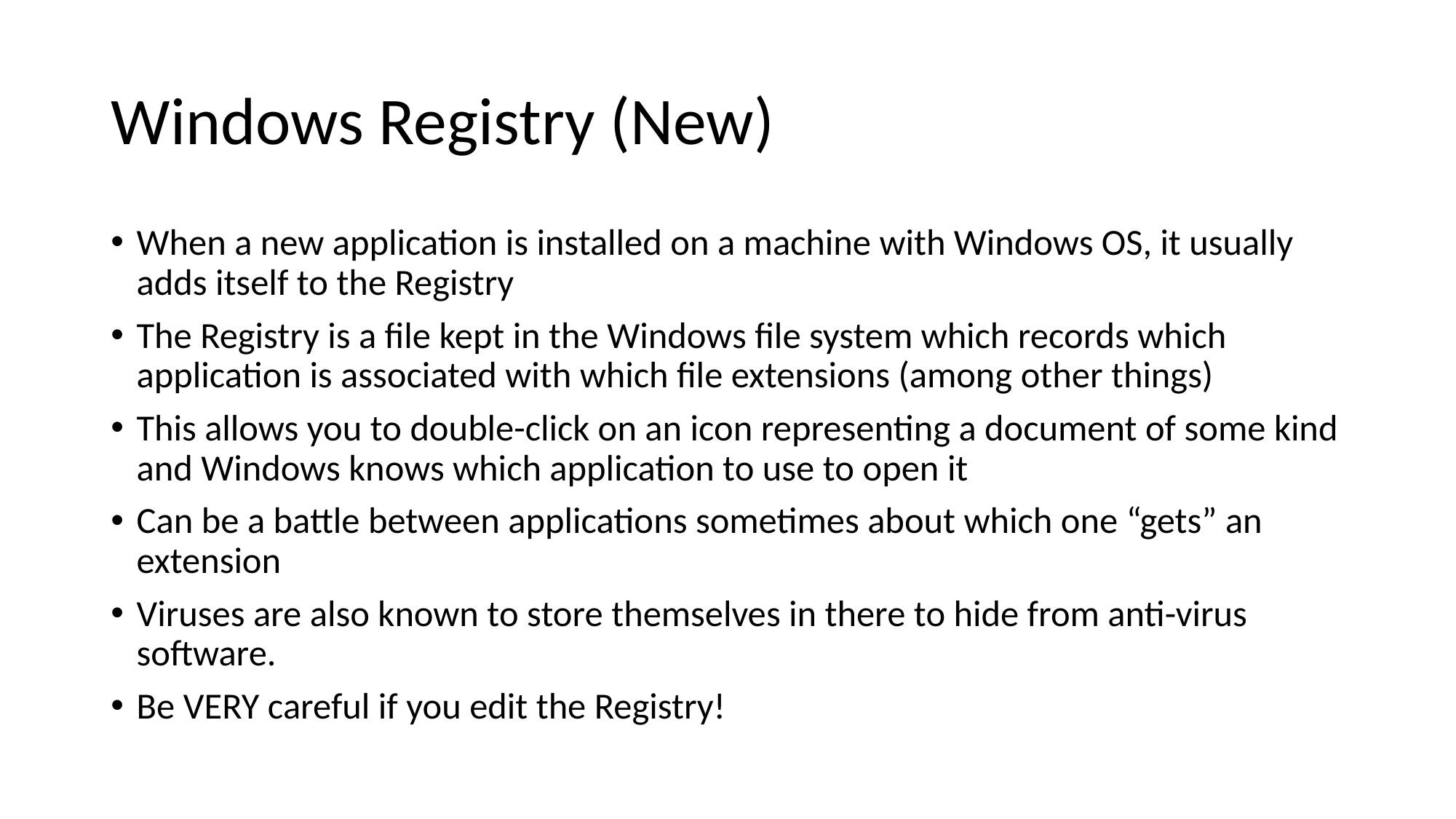

# Windows Registry (New)
When a new application is installed on a machine with Windows OS, it usually adds itself to the Registry
The Registry is a file kept in the Windows file system which records which application is associated with which file extensions (among other things)
This allows you to double-click on an icon representing a document of some kind and Windows knows which application to use to open it
Can be a battle between applications sometimes about which one “gets” an extension
Viruses are also known to store themselves in there to hide from anti-virus software.
Be VERY careful if you edit the Registry!